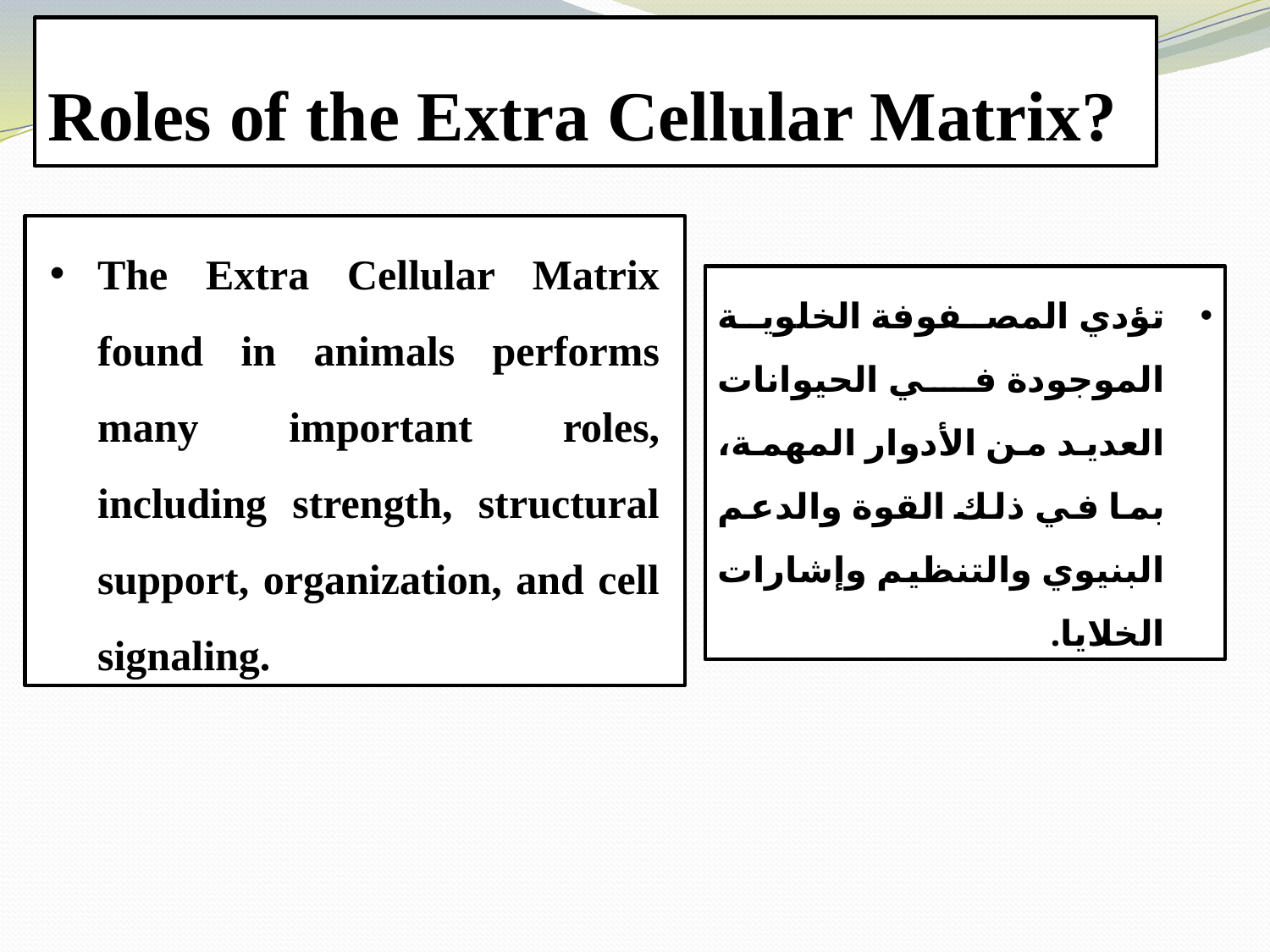

Roles of the Extra Cellular Matrix?
The Extra Cellular Matrix found in animals performs many important roles, including strength, structural support, organization, and cell signaling.
تؤدي المصفوفة الخلوية الموجودة في الحيوانات العديد من الأدوار المهمة، بما في ذلك القوة والدعم البنيوي والتنظيم وإشارات الخلايا.